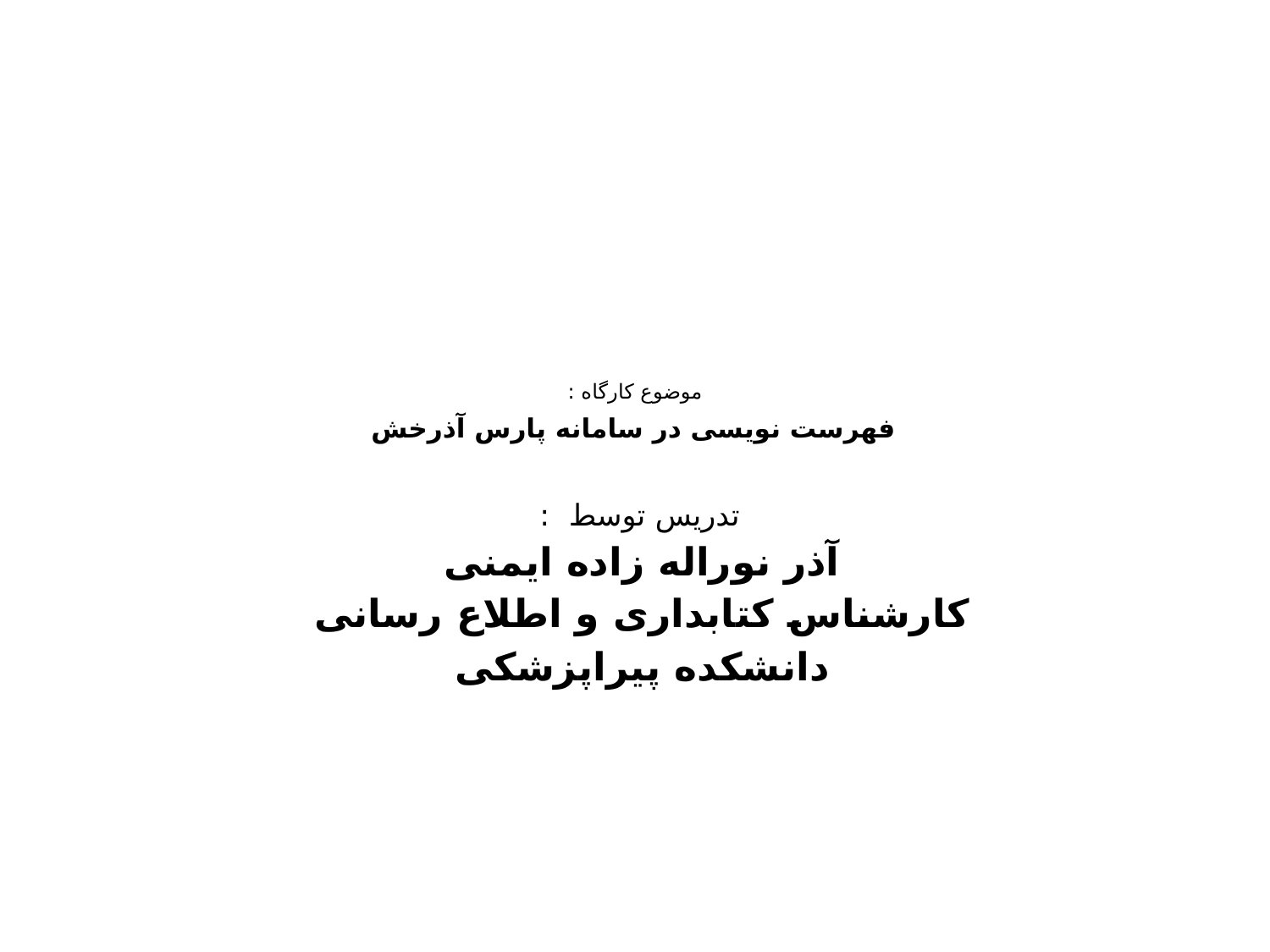

# موضوع کارگاه : فهرست نویسی در سامانه پارس آذرخش
تدریس توسط  :
آذر نوراله زاده ایمنی
کارشناس کتابداری و اطلاع رسانی
دانشکده پیراپزشکی